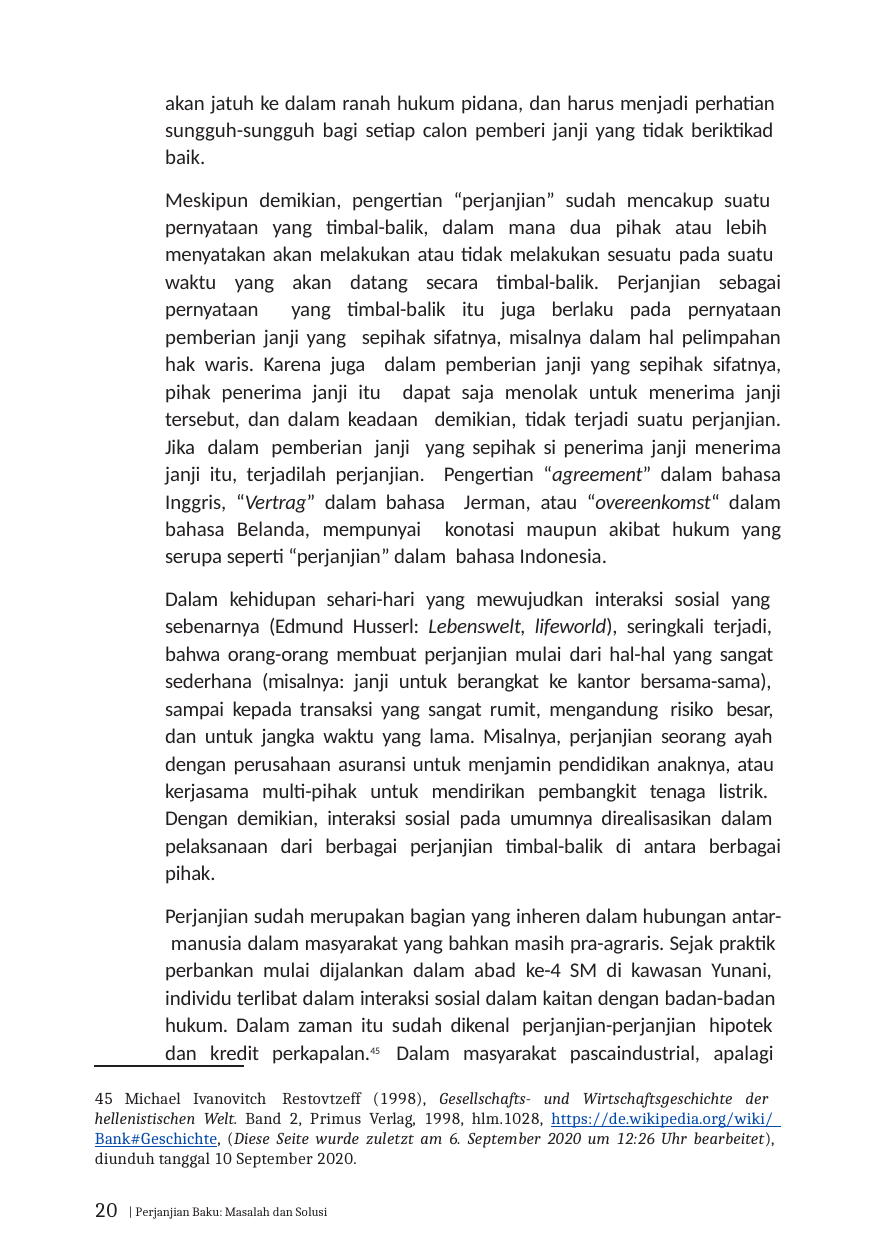

akan jatuh ke dalam ranah hukum pidana, dan harus menjadi perhatian  sungguh-sungguh bagi setiap calon pemberi janji yang tidak beriktikad  baik.
Meskipun demikian, pengertian “perjanjian” sudah mencakup suatu  pernyataan yang timbal-balik, dalam mana dua pihak atau lebih  menyatakan akan melakukan atau tidak melakukan sesuatu pada suatu  waktu yang akan datang secara timbal-balik. Perjanjian sebagai pernyataan  yang timbal-balik itu juga berlaku pada pernyataan pemberian janji yang  sepihak sifatnya, misalnya dalam hal pelimpahan hak waris. Karena juga  dalam pemberian janji yang sepihak sifatnya, pihak penerima janji itu  dapat saja menolak untuk menerima janji tersebut, dan dalam keadaan  demikian, tidak terjadi suatu perjanjian. Jika dalam pemberian janji  yang sepihak si penerima janji menerima janji itu, terjadilah perjanjian.  Pengertian “agreement” dalam bahasa Inggris, “Vertrag” dalam bahasa  Jerman, atau “overeenkomst“ dalam bahasa Belanda, mempunyai  konotasi maupun akibat hukum yang serupa seperti “perjanjian” dalam  bahasa Indonesia.
Dalam kehidupan sehari-hari yang mewujudkan interaksi sosial yang  sebenarnya (Edmund Husserl: Lebenswelt, lifeworld), seringkali terjadi,  bahwa orang-orang membuat perjanjian mulai dari hal-hal yang sangat  sederhana (misalnya: janji untuk berangkat ke kantor bersama-sama),  sampai kepada transaksi yang sangat rumit, mengandung risiko besar,  dan untuk jangka waktu yang lama. Misalnya, perjanjian seorang ayah  dengan perusahaan asuransi untuk menjamin pendidikan anaknya, atau  kerjasama multi-pihak untuk mendirikan pembangkit tenaga listrik.  Dengan demikian, interaksi sosial pada umumnya direalisasikan dalam  pelaksanaan dari berbagai perjanjian timbal-balik di antara berbagai pihak.
Perjanjian sudah merupakan bagian yang inheren dalam hubungan antar-  manusia dalam masyarakat yang bahkan masih pra-agraris. Sejak praktik  perbankan mulai dijalankan dalam abad ke-4 SM di kawasan Yunani,  individu terlibat dalam interaksi sosial dalam kaitan dengan badan-badan  hukum. Dalam zaman itu sudah dikenal perjanjian-perjanjian hipotek  dan kredit perkapalan.45  Dalam masyarakat pascaindustrial, apalagi

45 Michael Ivanovitch Restovtzeff (1998), Gesellschafts- und Wirtschaftsgeschichte der  hellenistischen Welt. Band 2, Primus Verlag, 1998, hlm.1028, https://de.wikipedia.org/wiki/  Bank#Geschichte, (Diese Seite wurde zuletzt am 6. September 2020 um 12:26 Uhr bearbeitet),  diunduh tanggal 10 September 2020.

20 | Perjanjian Baku: Masalah dan Solusi